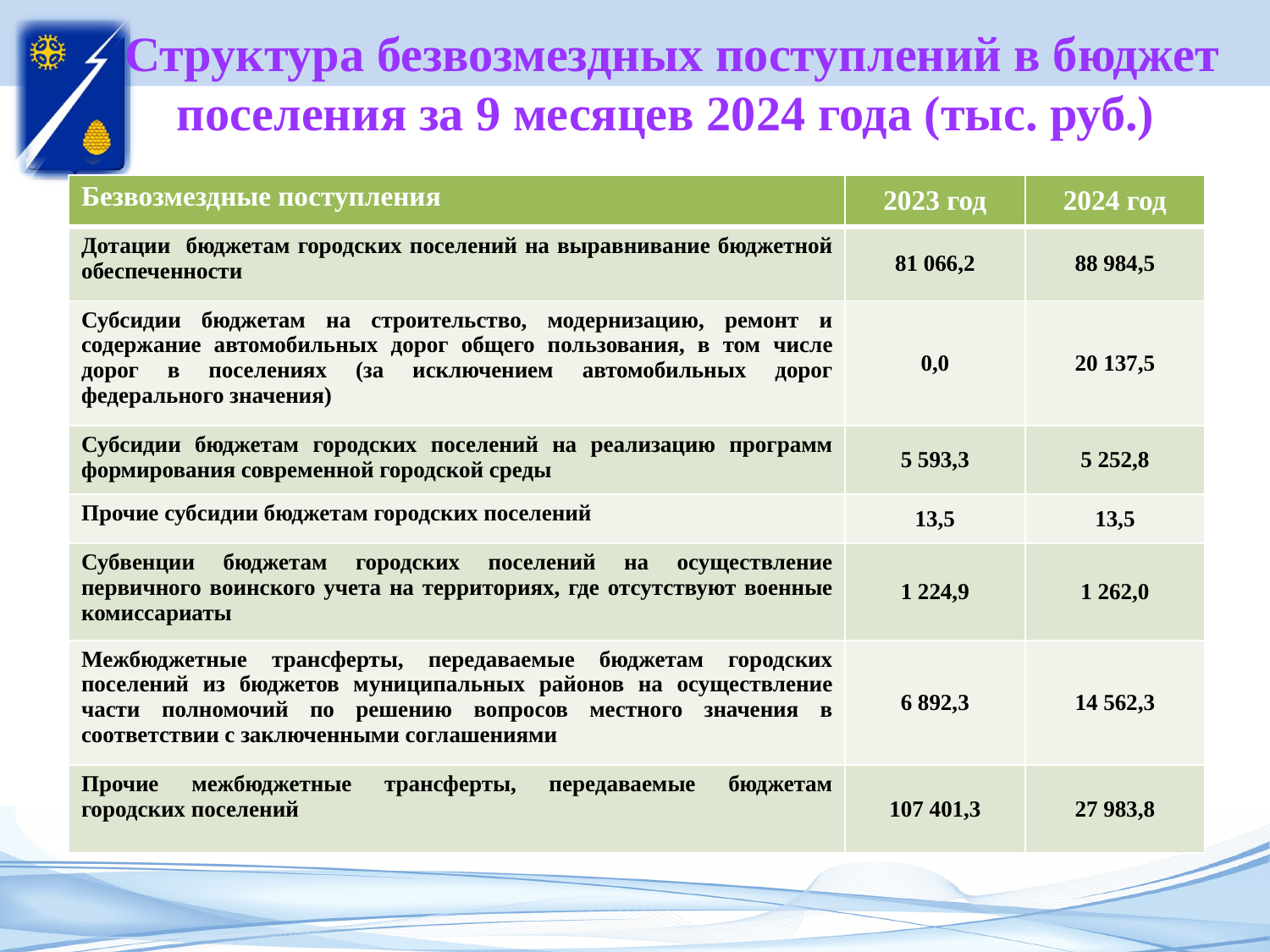

# Структура безвозмездных поступлений в бюджет поселения за 9 месяцев 2024 года (тыс. руб.)

[unsupported chart]

| Безвозмездные поступления | 2023 год | 2024 год |
| --- | --- | --- |
| Дотации бюджетам городских поселений на выравнивание бюджетной обеспеченности | 81 066,2 | 88 984,5 |
| Субсидии бюджетам на строительство, модернизацию, ремонт и содержание автомобильных дорог общего пользования, в том числе дорог в поселениях (за исключением автомобильных дорог федерального значения) | 0,0 | 20 137,5 |
| Субсидии бюджетам городских поселений на реализацию программ формирования современной городской среды | 5 593,3 | 5 252,8 |
| Прочие субсидии бюджетам городских поселений | 13,5 | 13,5 |
| Субвенции бюджетам городских поселений на осуществление первичного воинского учета на территориях, где отсутствуют военные комиссариаты | 1 224,9 | 1 262,0 |
| Межбюджетные трансферты, передаваемые бюджетам городских поселений из бюджетов муниципальных районов на осуществление части полномочий по решению вопросов местного значения в соответствии с заключенными соглашениями | 6 892,3 | 14 562,3 |
| Прочие межбюджетные трансферты, передаваемые бюджетам городских поселений | 107 401,3 | 27 983,8 |

[unsupported chart]